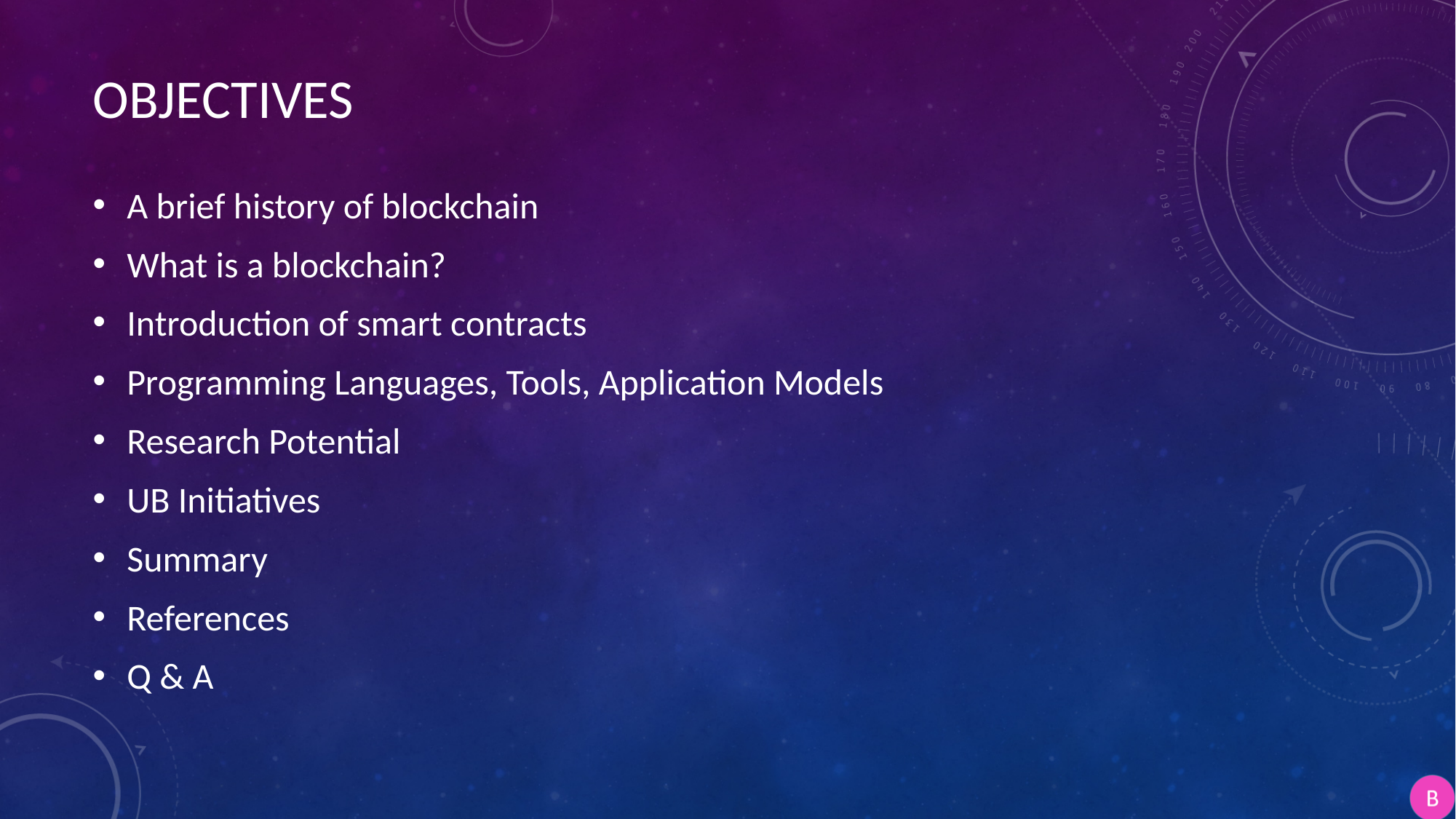

# Objectives
A brief history of blockchain
What is a blockchain?
Introduction of smart contracts
Programming Languages, Tools, Application Models
Research Potential
UB Initiatives
Summary
References
Q & A